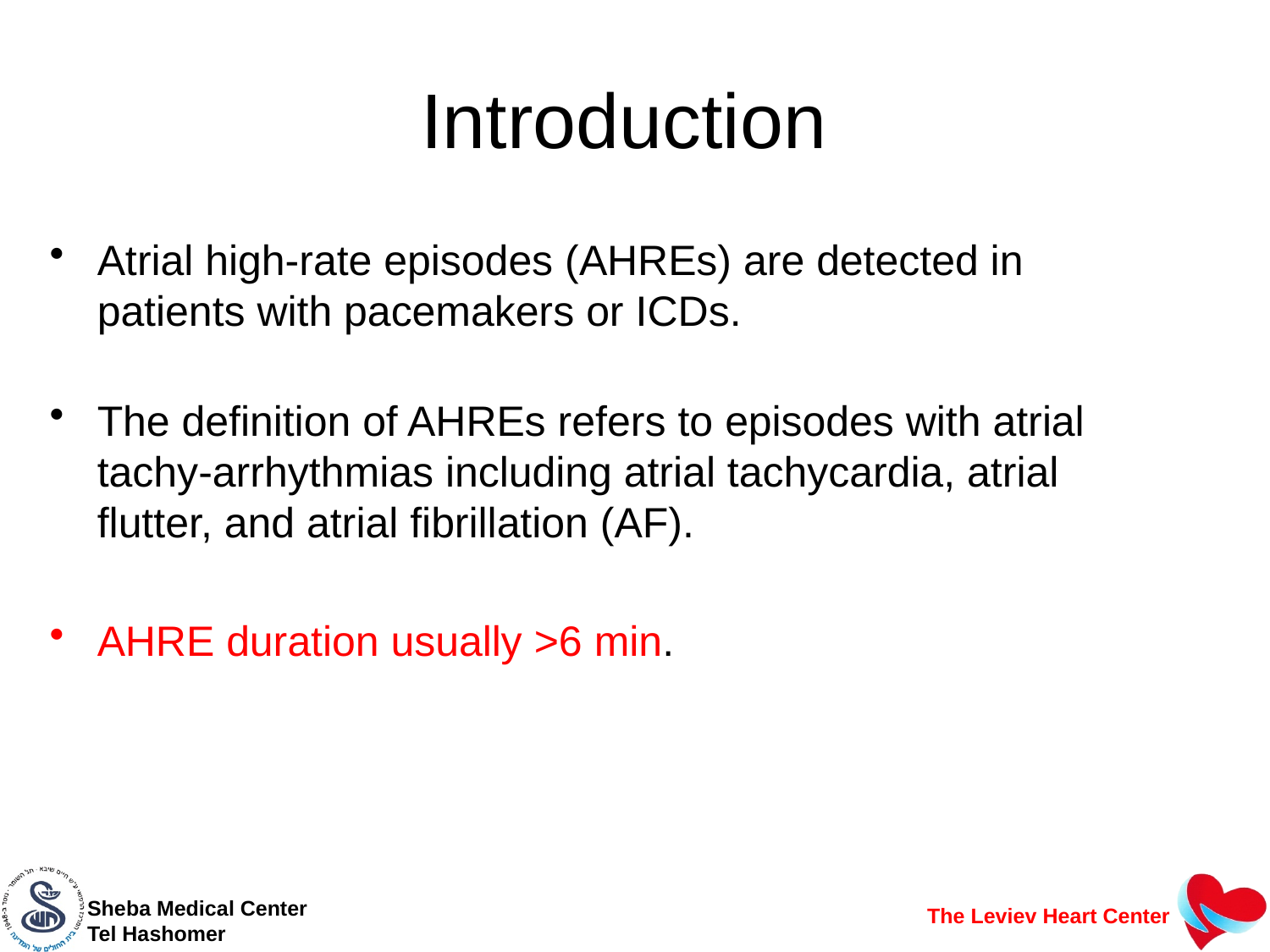

# Introduction
Atrial high-rate episodes (AHREs) are detected in patients with pacemakers or ICDs.
The definition of AHREs refers to episodes with atrial tachy-arrhythmias including atrial tachycardia, atrial flutter, and atrial fibrillation (AF).

AHRE duration usually >6 min.